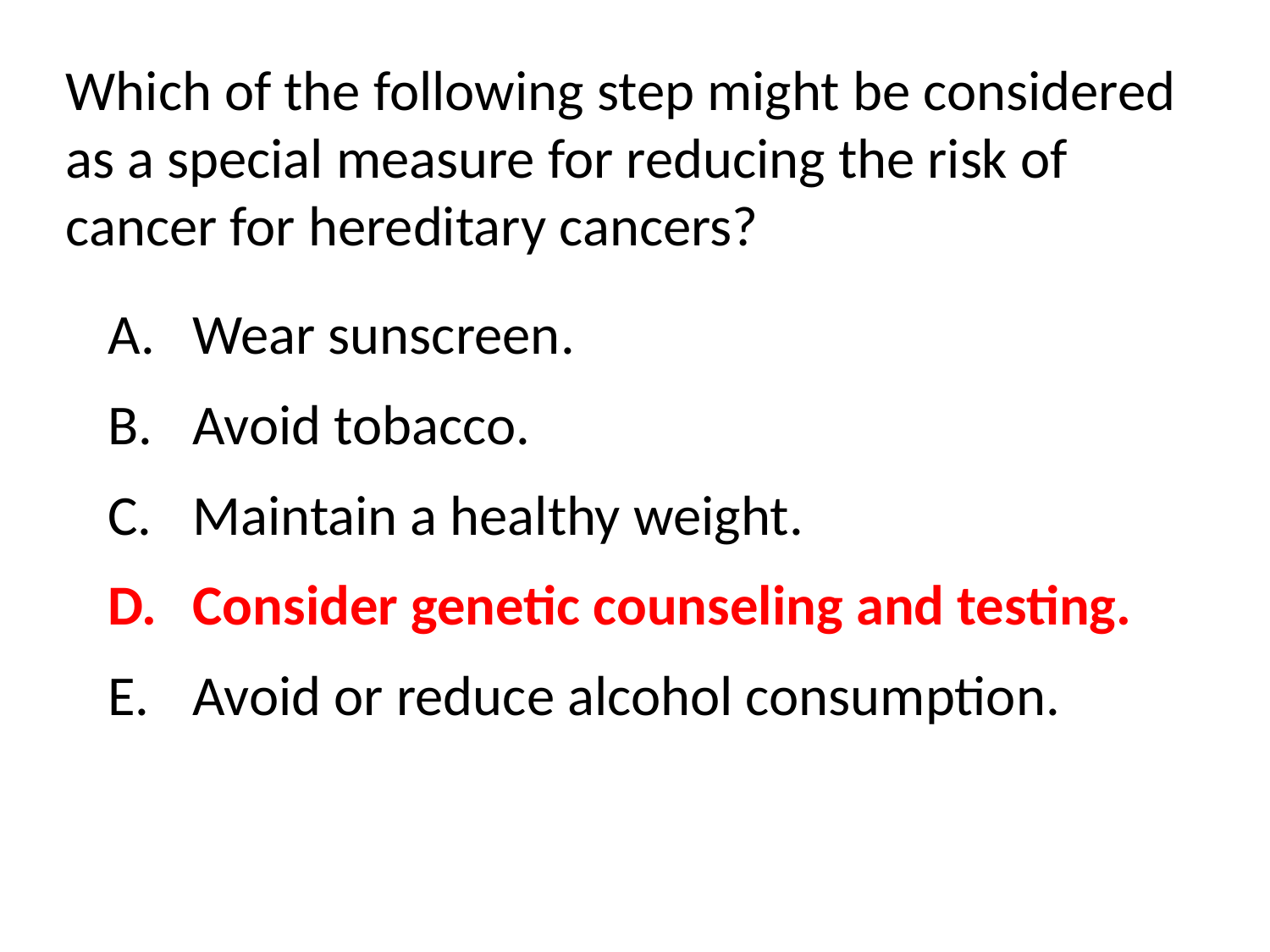

Which of the following step might be considered as a special measure for reducing the risk of cancer for hereditary cancers?
Wear sunscreen.
Avoid tobacco.
Maintain a healthy weight.
Consider genetic counseling and testing.
Avoid or reduce alcohol consumption.